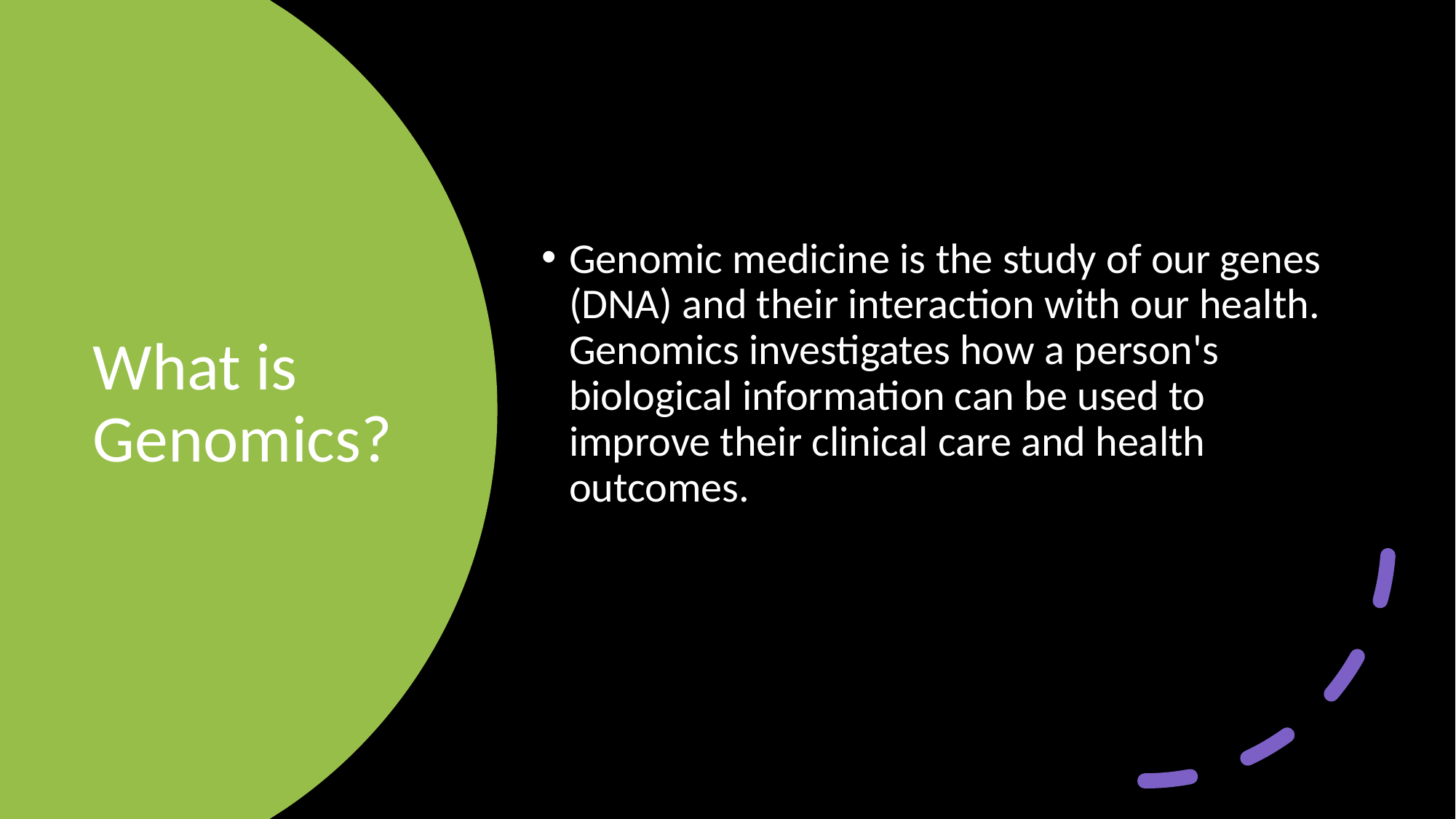

Genomic medicine is the study of our genes (DNA) and their interaction with our health. Genomics investigates how a person's biological information can be used to improve their clinical care and health outcomes.

# What is Genomics?